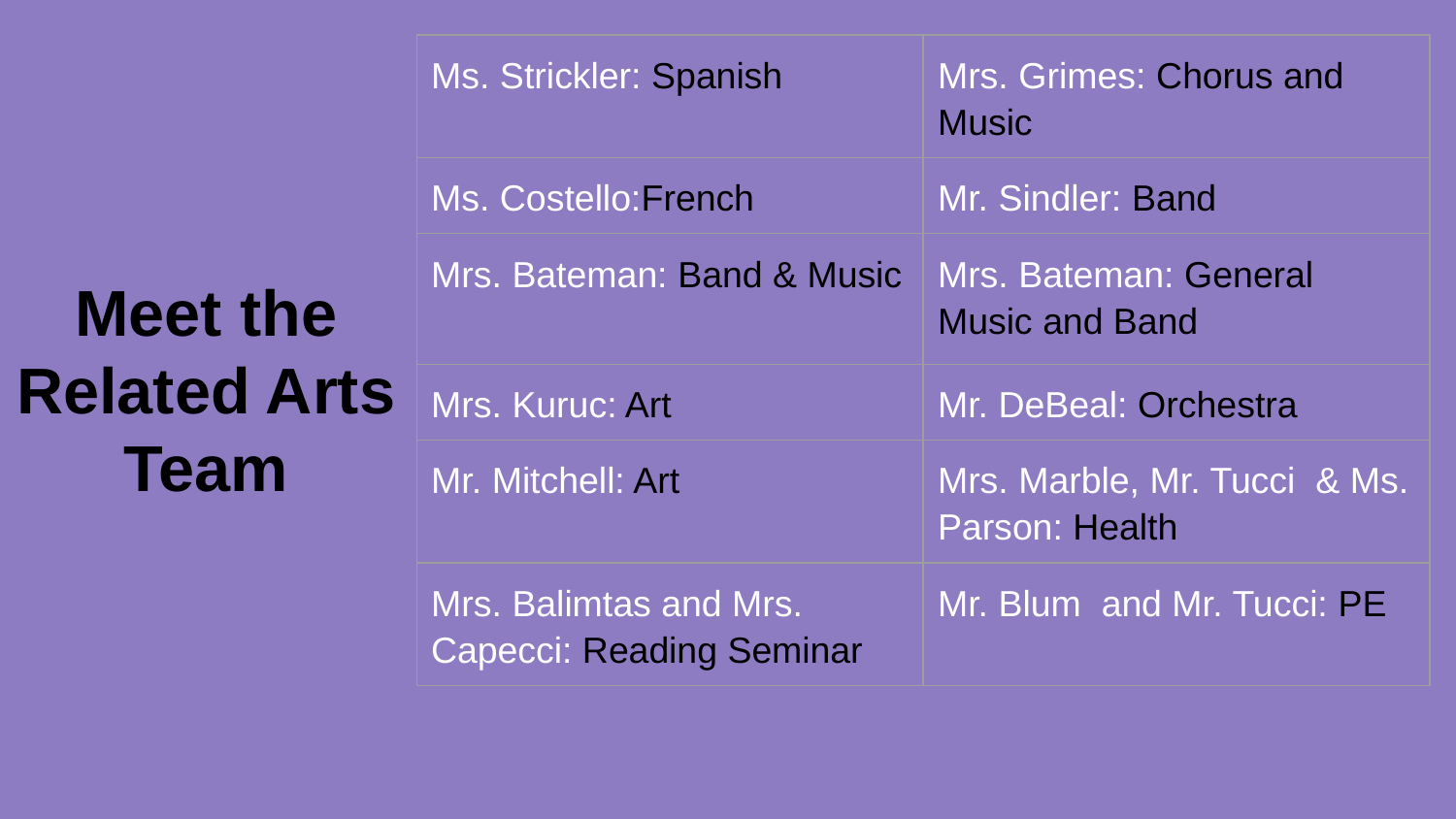

| Ms. Strickler: Spanish | Mrs. Grimes: Chorus and Music |
| --- | --- |
| Ms. Costello:French | Mr. Sindler: Band |
| Mrs. Bateman: Band & Music | Mrs. Bateman: General Music and Band |
| Mrs. Kuruc: Art | Mr. DeBeal: Orchestra |
| Mr. Mitchell: Art | Mrs. Marble, Mr. Tucci & Ms. Parson: Health |
| Mrs. Balimtas and Mrs. Capecci: Reading Seminar | Mr. Blum and Mr. Tucci: PE |
# Meet the Related Arts Team